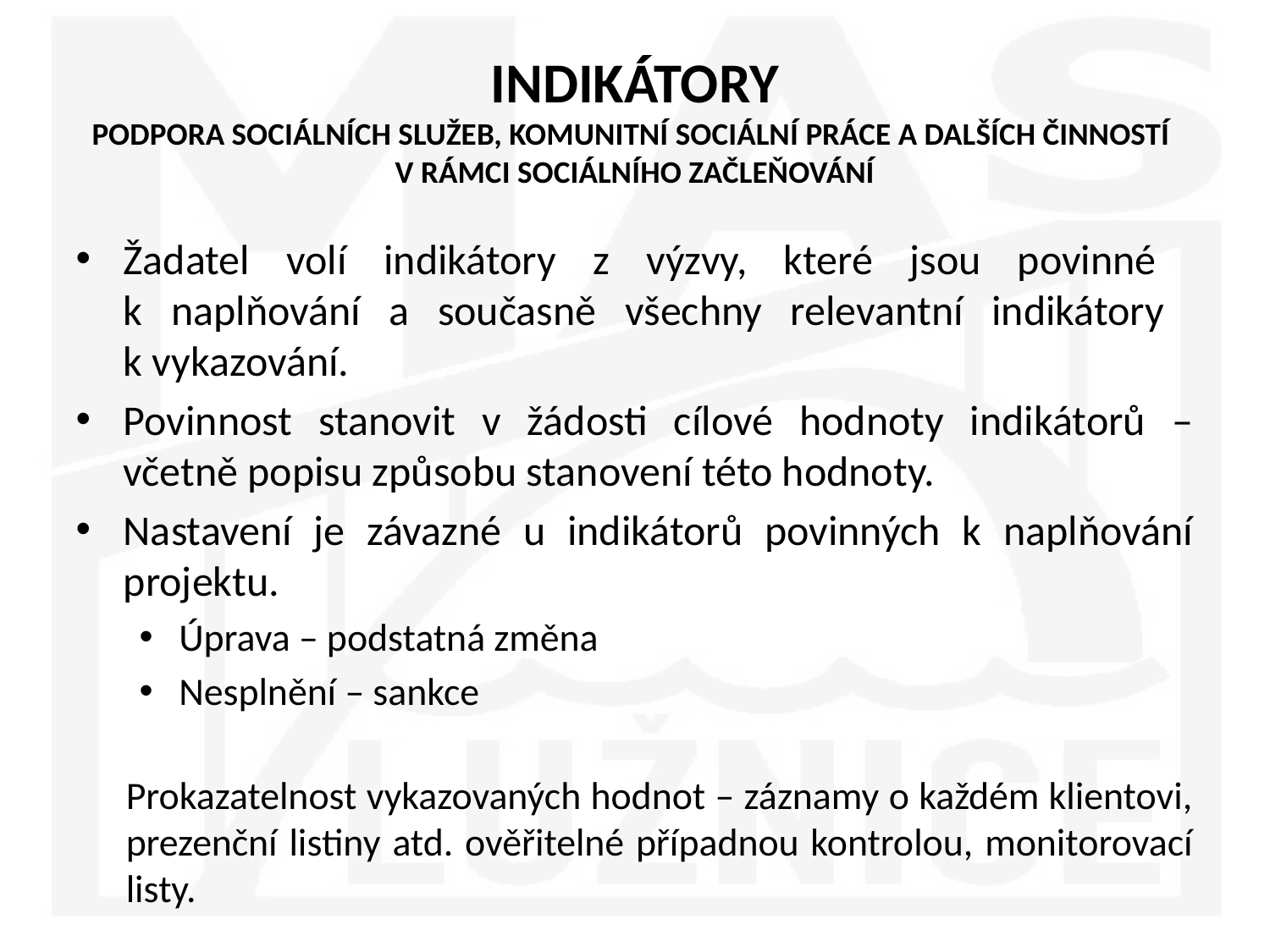

# INDIKÁTORY PODPORA SOCIÁLNÍCH SLUŽEB, KOMUNITNÍ SOCIÁLNÍ PRÁCE A DALŠÍCH ČINNOSTÍ V RÁMCI SOCIÁLNÍHO ZAČLEŇOVÁNÍ
Žadatel volí indikátory z výzvy, které jsou povinné
k naplňování a současně všechny relevantní indikátory
k vykazování.
Povinnost stanovit v žádosti cílové hodnoty indikátorů – včetně popisu způsobu stanovení této hodnoty.
Nastavení je závazné u indikátorů povinných k naplňování projektu.
Úprava – podstatná změna
Nesplnění – sankce

Prokazatelnost vykazovaných hodnot – záznamy o každém klientovi, prezenční listiny atd. ověřitelné případnou kontrolou, monitorovací listy.